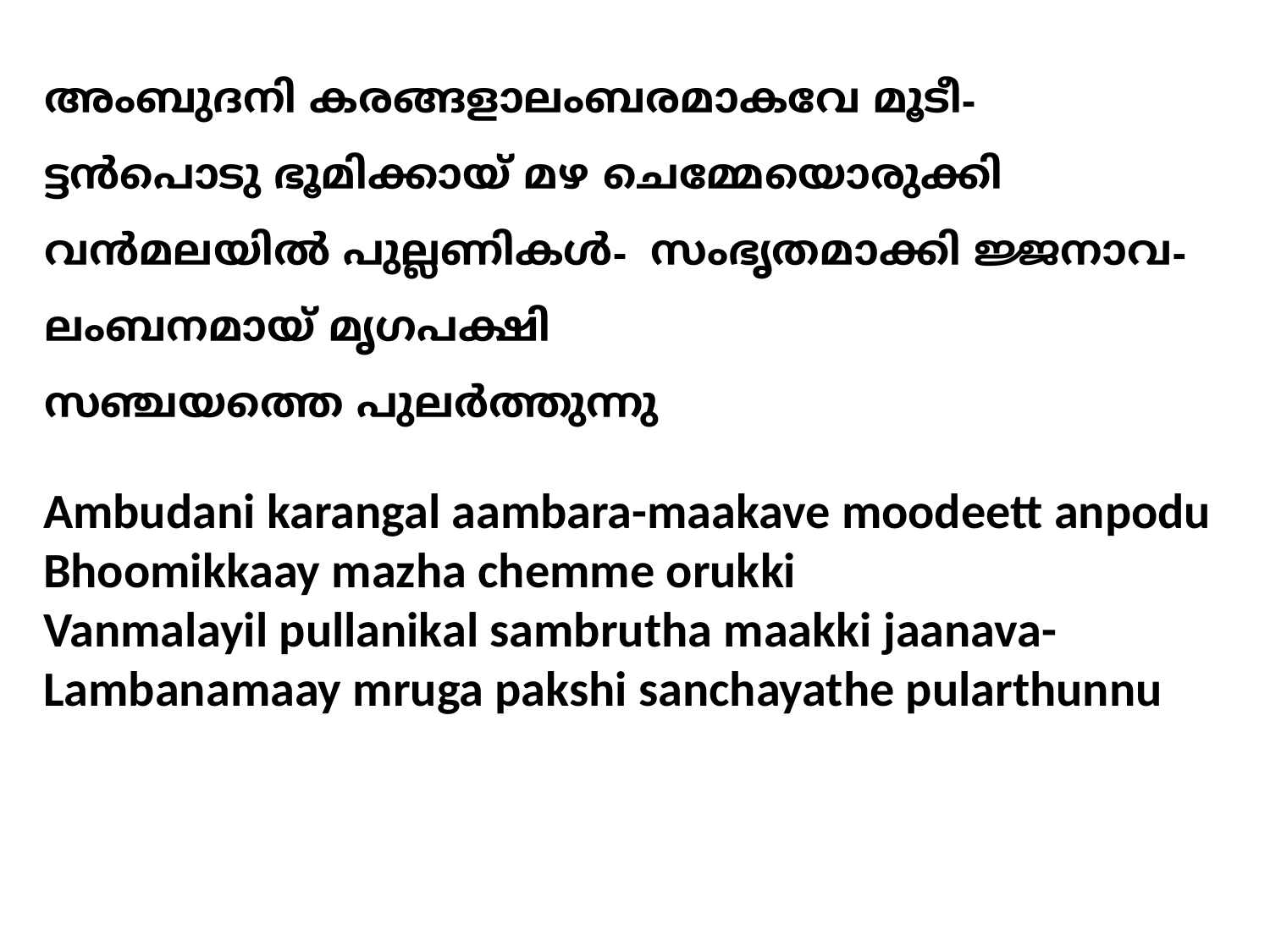

അംബുദനി കരങ്ങളാലംബരമാകവേ മൂടീ-
ട്ടന്‍പൊടു ഭൂമിക്കായ് മഴ ചെമ്മേയൊരുക്കി
വന്‍മലയില്‍ പുല്ലണികള്‍-  സംഭൃതമാക്കി ജ്ജനാവ- ലംബനമായ് മൃഗപക്ഷി
സഞ്ചയത്തെ പുലര്‍ത്തുന്നു
Ambudani karangal aambara-maakave moodeett anpodu
Bhoomikkaay mazha chemme orukki
Vanmalayil pullanikal sambrutha maakki jaanava-Lambanamaay mruga pakshi sanchayathe pularthunnu